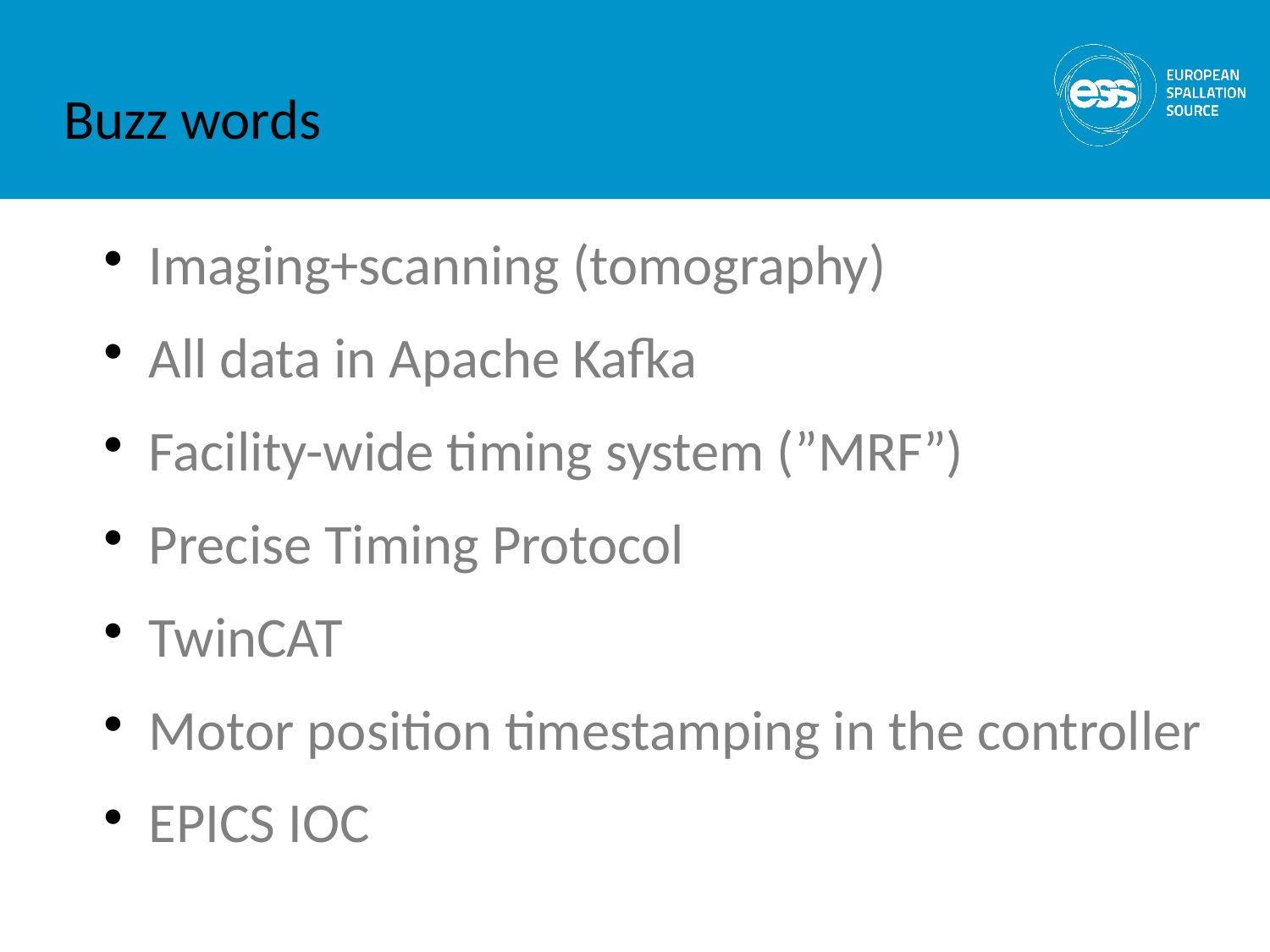

# Buzz words
Imaging+scanning (tomography)
All data in Apache Kafka
Facility-wide timing system (”MRF”)
Precise Timing Protocol
TwinCAT
Motor position timestamping in the controller
EPICS IOC